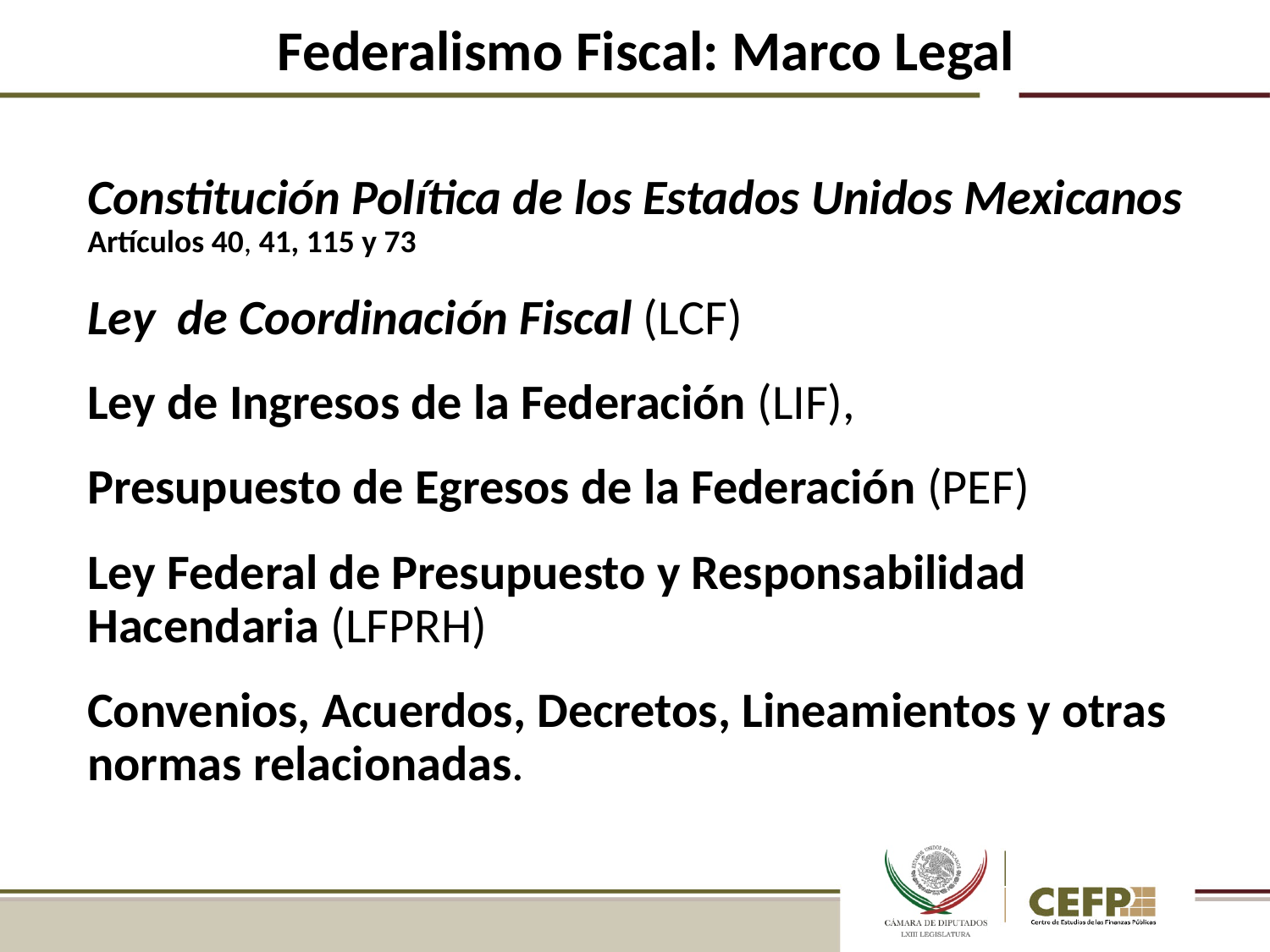

Federalismo Fiscal: Marco Legal
Constitución Política de los Estados Unidos Mexicanos   Artículos 40, 41, 115 y 73
Ley  de Coordinación Fiscal (LCF)
Ley de Ingresos de la Federación (LIF),
Presupuesto de Egresos de la Federación (PEF)
Ley Federal de Presupuesto y Responsabilidad Hacendaria (LFPRH)
Convenios, Acuerdos, Decretos, Lineamientos y otras normas relacionadas.